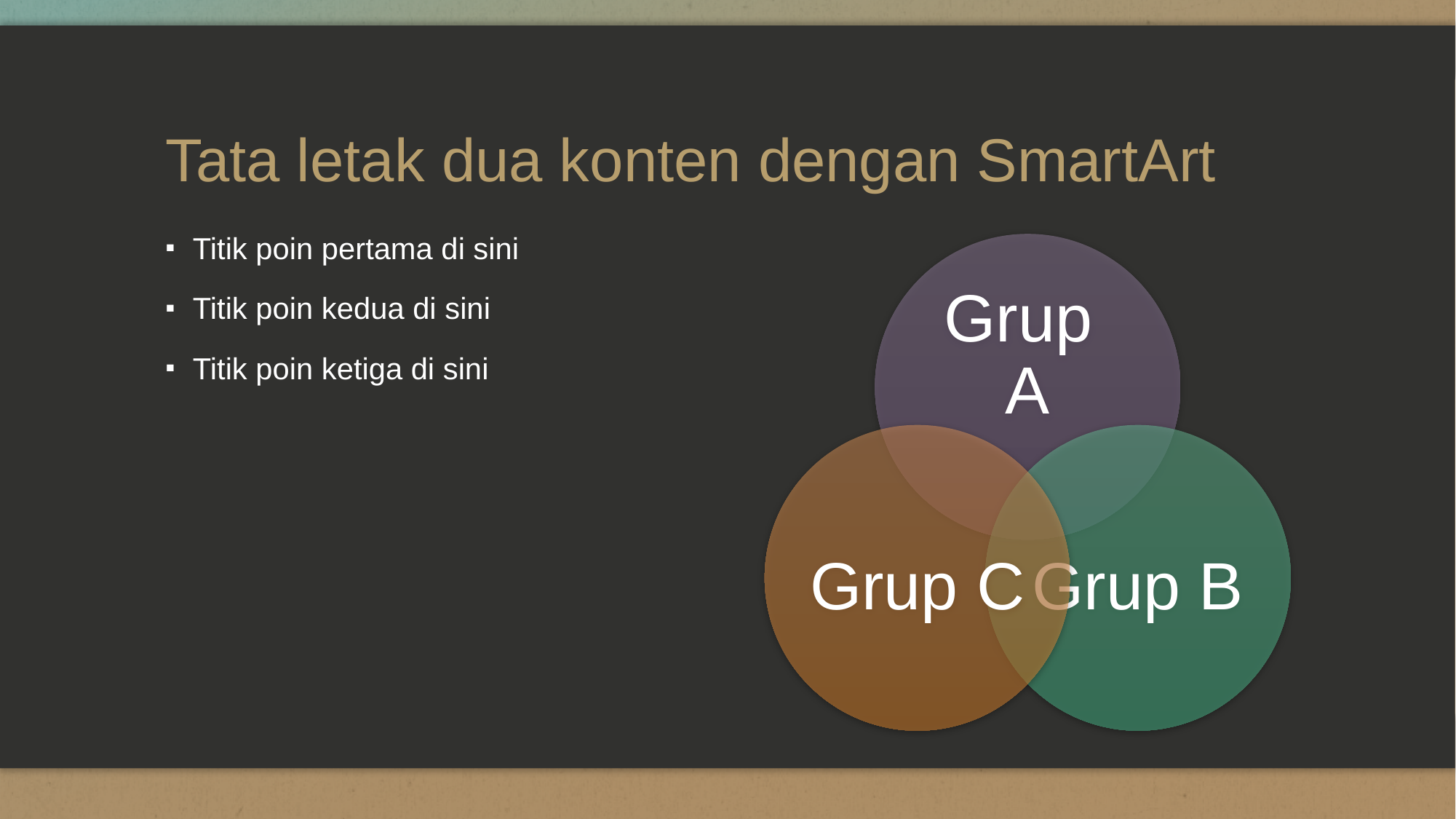

# Tata letak dua konten dengan SmartArt
Titik poin pertama di sini
Titik poin kedua di sini
Titik poin ketiga di sini
Grup
A
Grup B
Grup C